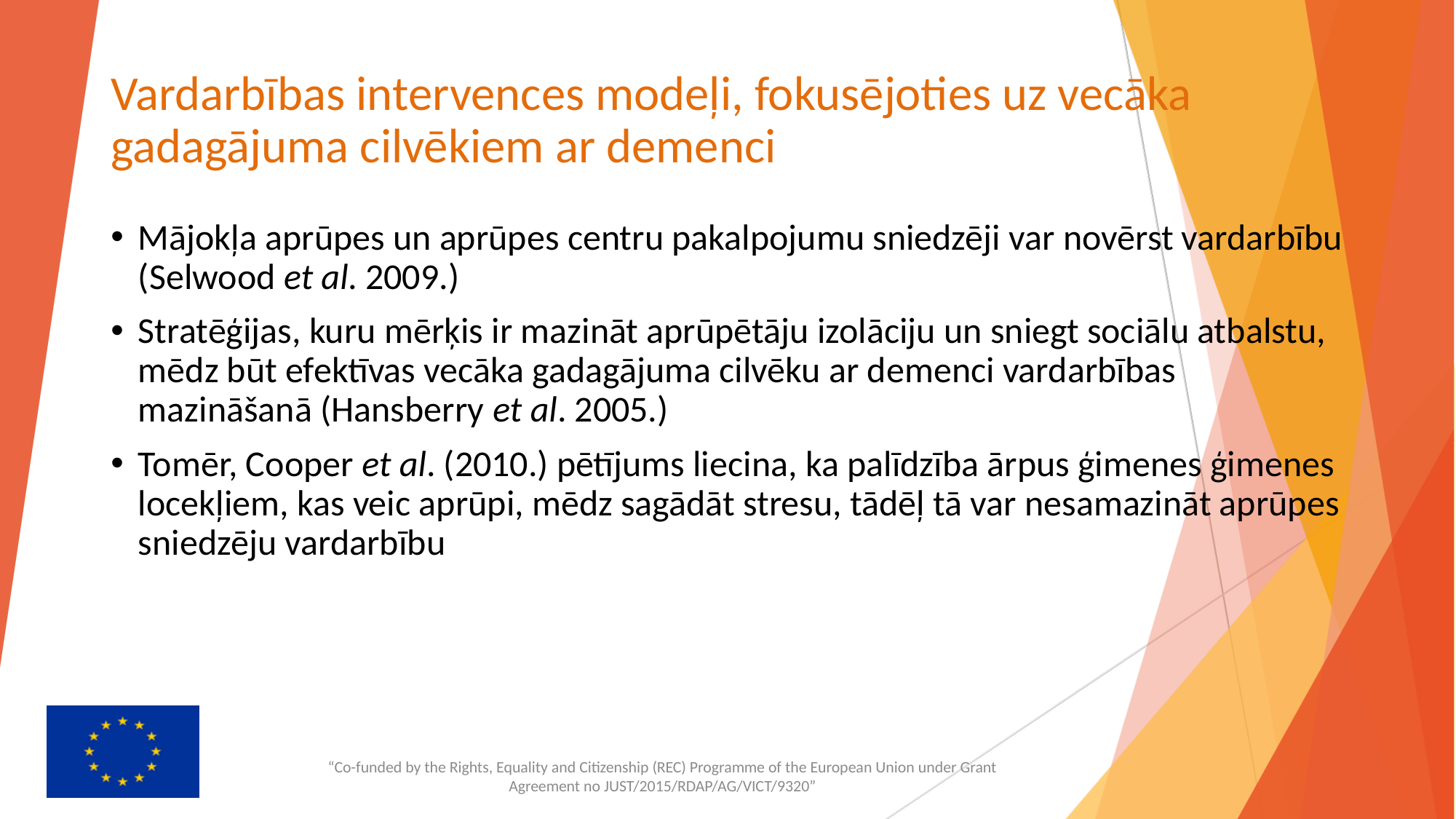

# Vardarbības intervences modeļi, fokusējoties uz vecāka gadagājuma cilvēkiem ar demenci
Mājokļa aprūpes un aprūpes centru pakalpojumu sniedzēji var novērst vardarbību (Selwood et al. 2009.)
Stratēģijas, kuru mērķis ir mazināt aprūpētāju izolāciju un sniegt sociālu atbalstu, mēdz būt efektīvas vecāka gadagājuma cilvēku ar demenci vardarbības mazināšanā (Hansberry et al. 2005.)
Tomēr, Cooper et al. (2010.) pētījums liecina, ka palīdzība ārpus ģimenes ģimenes locekļiem, kas veic aprūpi, mēdz sagādāt stresu, tādēļ tā var nesamazināt aprūpes sniedzēju vardarbību